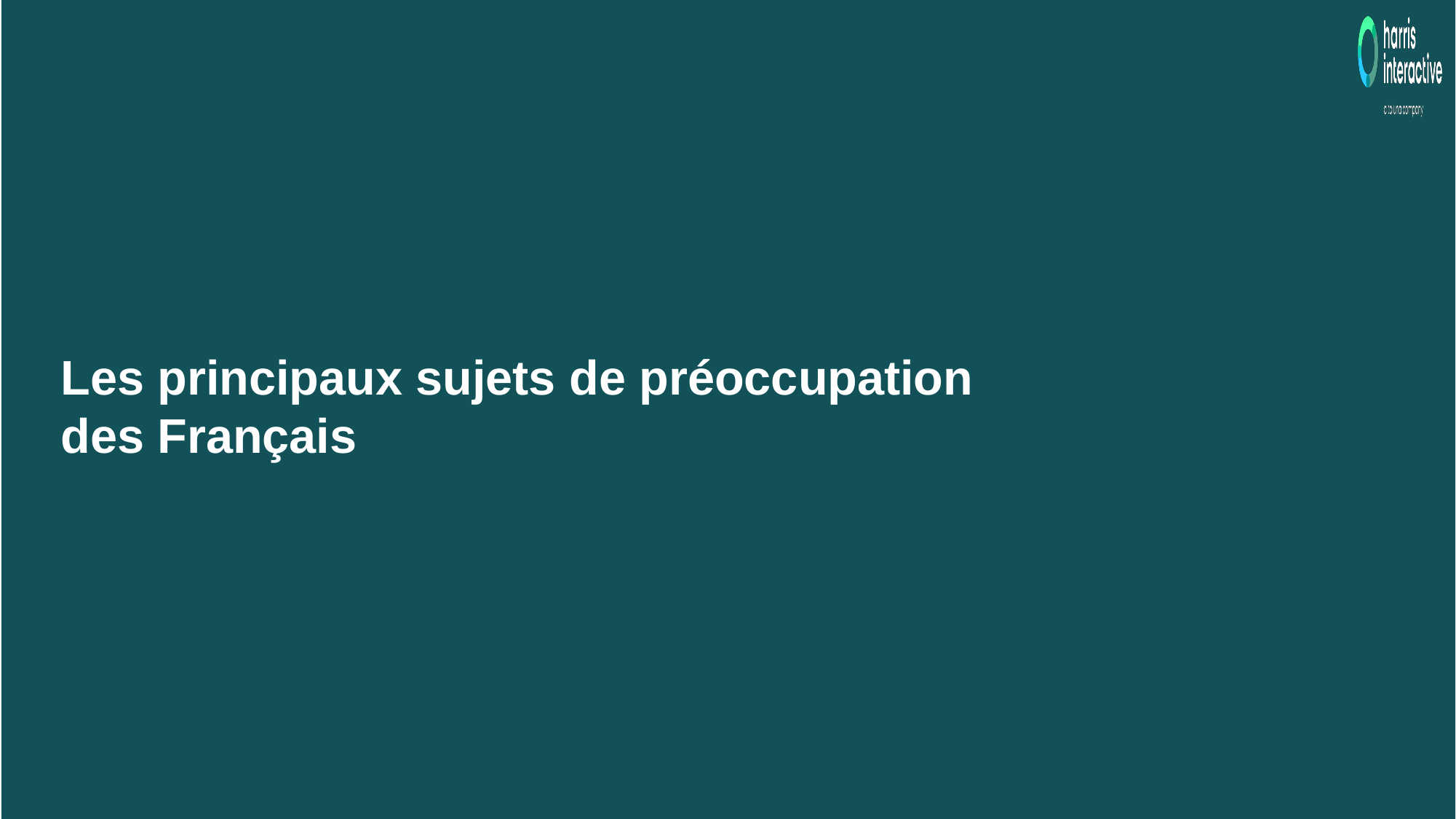

Les principaux sujets de préoccupation des Français